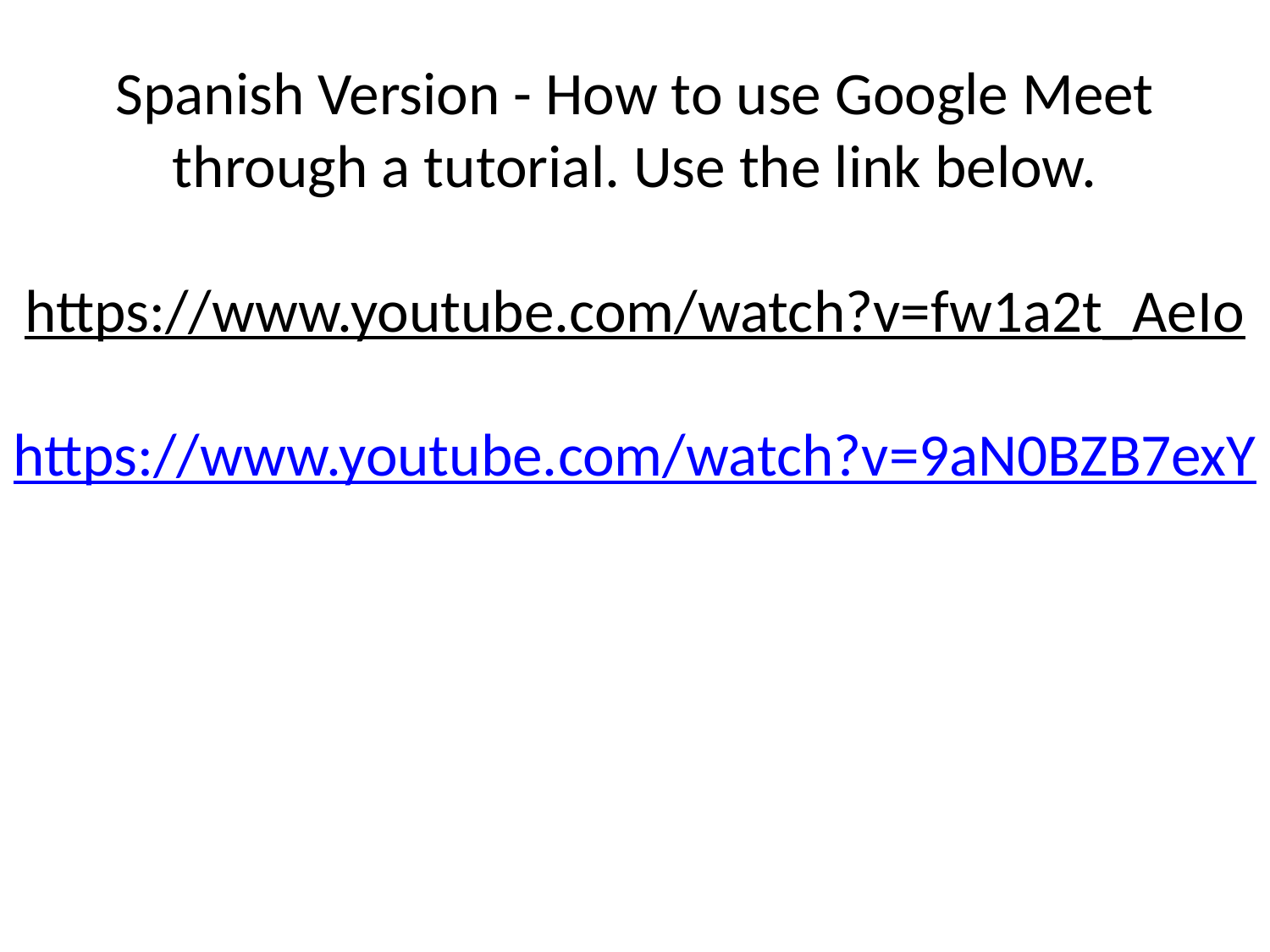

# Spanish Version - How to use Google Meet through a tutorial. Use the link below. https://www.youtube.com/watch?v=fw1a2t_AeIo https://www.youtube.com/watch?v=9aN0BZB7exY